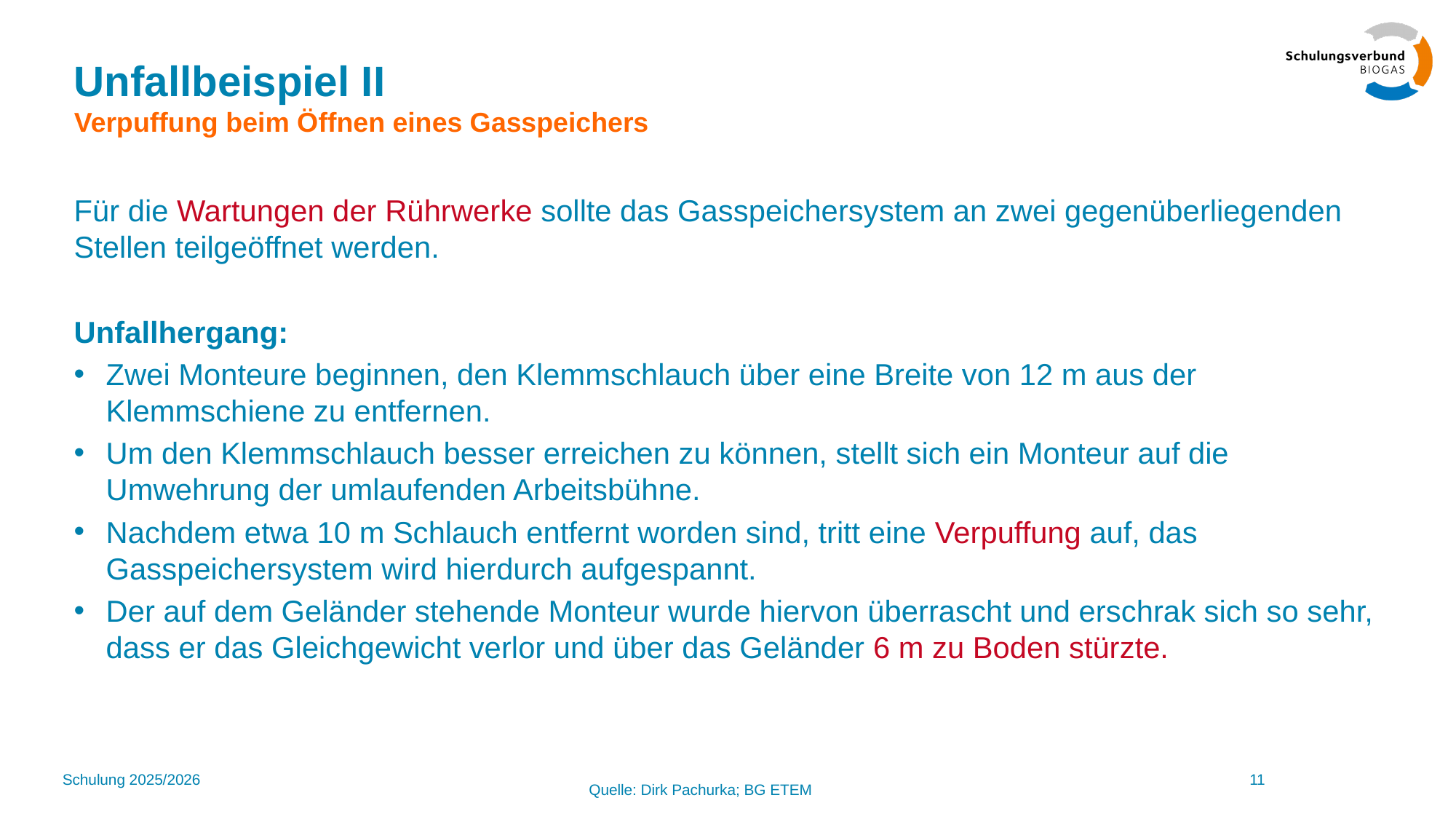

# Unfallbeispiel II Verpuffung beim Öffnen eines Gasspeichers
Für die Wartungen der Rührwerke sollte das Gasspeichersystem an zwei gegenüberliegenden Stellen teilgeöffnet werden.

Unfallhergang:
Zwei Monteure beginnen, den Klemmschlauch über eine Breite von 12 m aus der Klemmschiene zu entfernen.
Um den Klemmschlauch besser erreichen zu können, stellt sich ein Monteur auf die Umwehrung der umlaufenden Arbeitsbühne.
Nachdem etwa 10 m Schlauch entfernt worden sind, tritt eine Verpuffung auf, das Gasspeichersystem wird hierdurch aufgespannt.
Der auf dem Geländer stehende Monteur wurde hiervon überrascht und erschrak sich so sehr, dass er das Gleichgewicht verlor und über das Geländer 6 m zu Boden stürzte.

Schulung 2025/2026
11
Quelle: Dirk Pachurka; BG ETEM